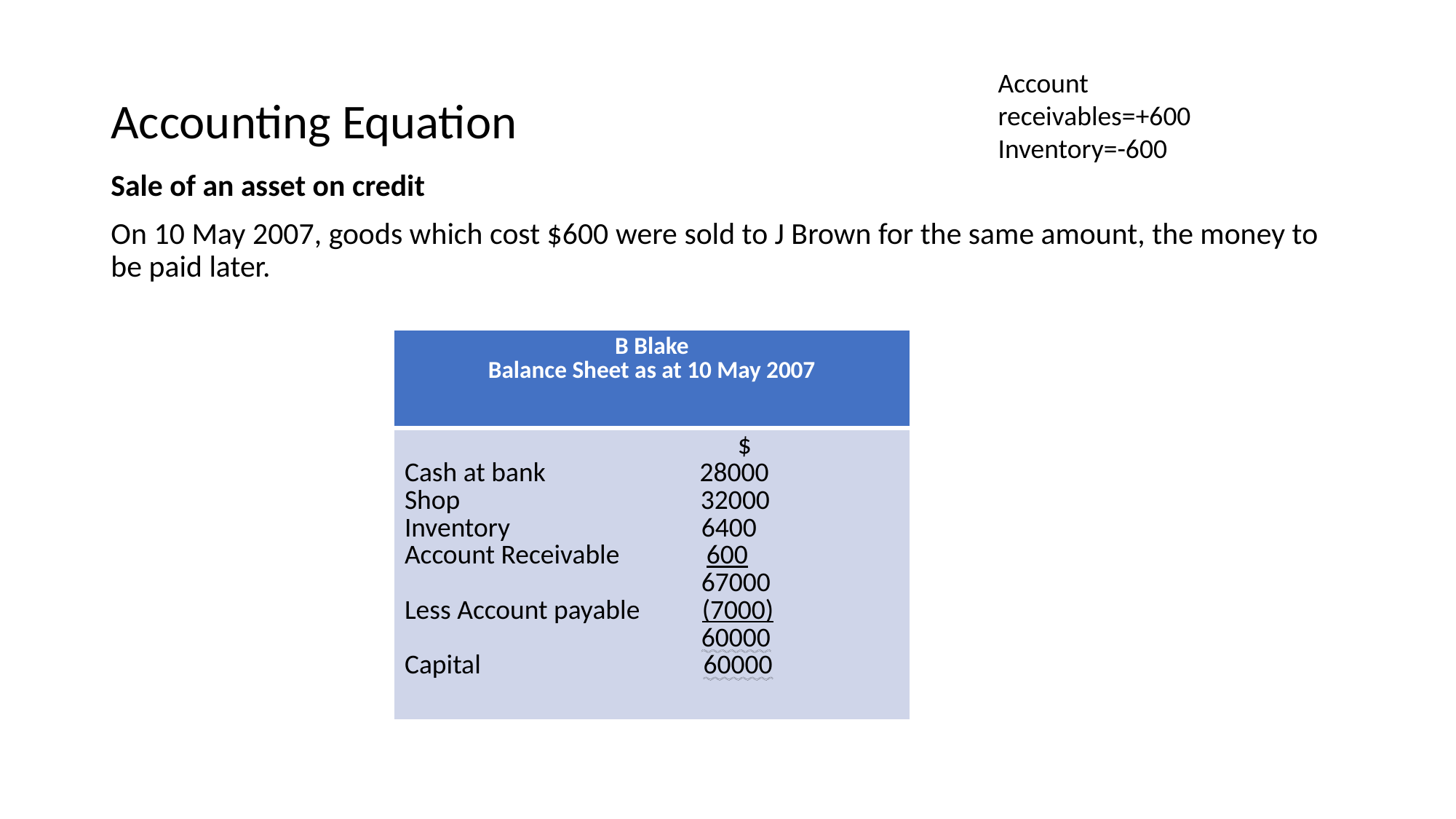

# Accounting Equation
Account receivables=+600
Inventory=-600
Sale of an asset on credit
On 10 May 2007, goods which cost $600 were sold to J Brown for the same amount, the money to be paid later.
| B Blake Balance Sheet as at 10 May 2007 |
| --- |
| $ Cash at bank 28000 Shop 32000 Inventory 6400 Account Receivable 600 67000 Less Account payable (7000) 60000 Capital 60000 |